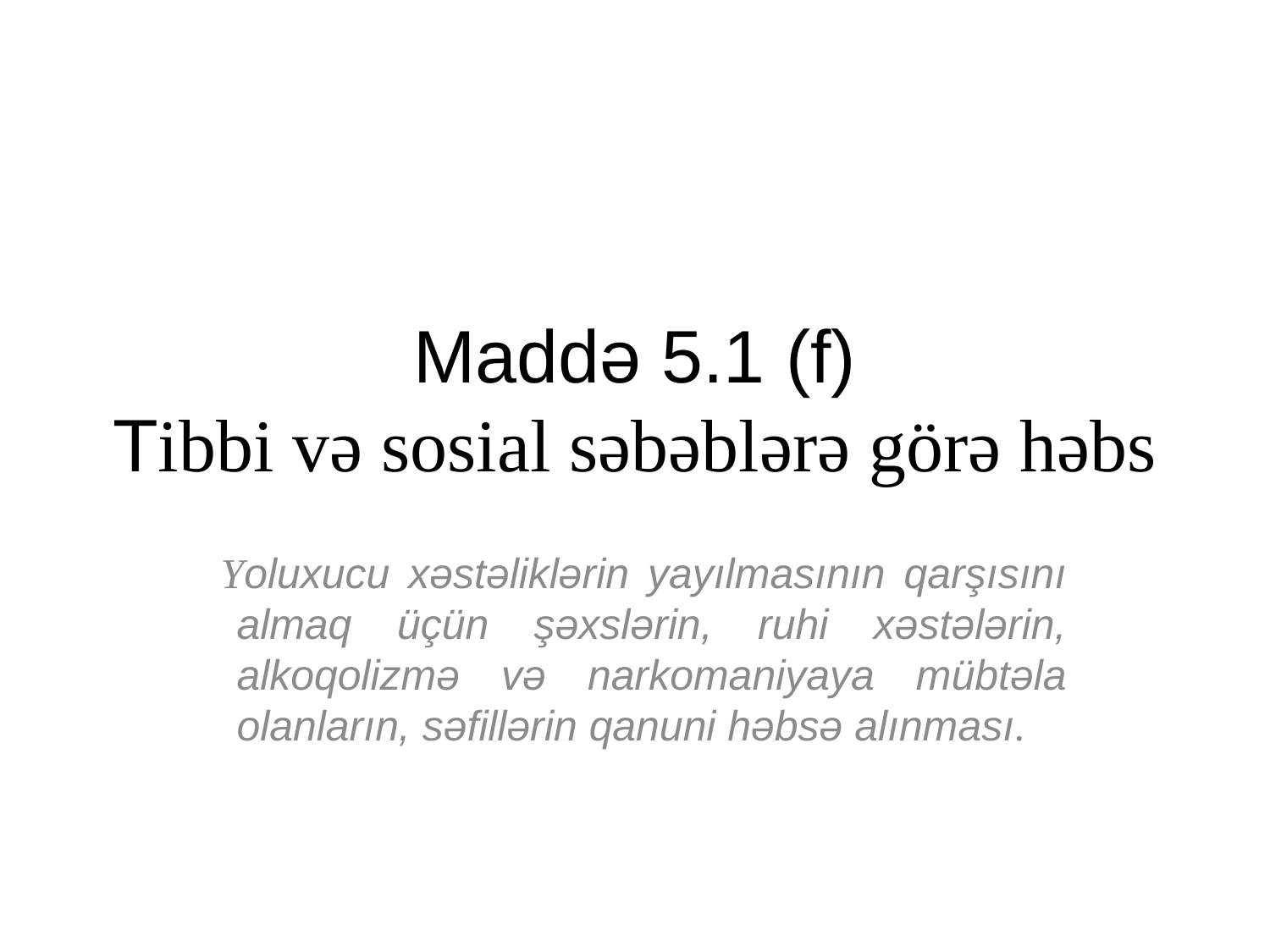

# Maddə 5.1 (f) Тibbi və sosial səbəblərə görə həbs
 Yoluxucu xəstəliklərin yayılmasının qarşısını almaq üçün şəxslərin, ruhi xəstələrin, alkoqolizmə və narkomaniyaya mübtəla olanların, səfillərin qanuni həbsə alınması.